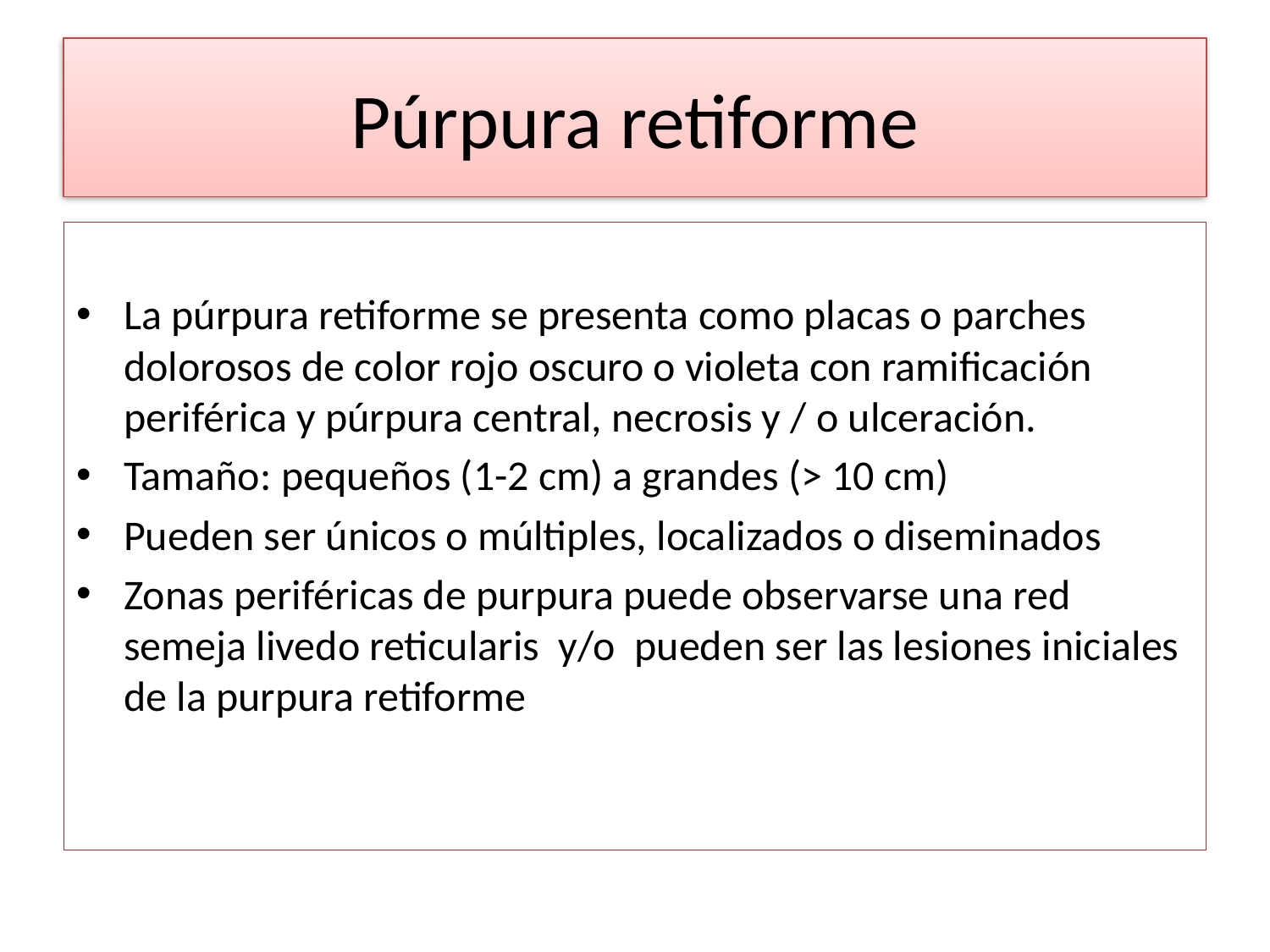

# Púrpura retiforme

La púrpura retiforme se presenta como placas o parches dolorosos de color rojo oscuro o violeta con ramificación periférica y púrpura central, necrosis y / o ulceración.
Tamaño: pequeños (1-2 cm) a grandes (> 10 cm)
Pueden ser únicos o múltiples, localizados o diseminados
Zonas periféricas de purpura puede observarse una red semeja livedo reticularis  y/o  pueden ser las lesiones iniciales de la purpura retiforme